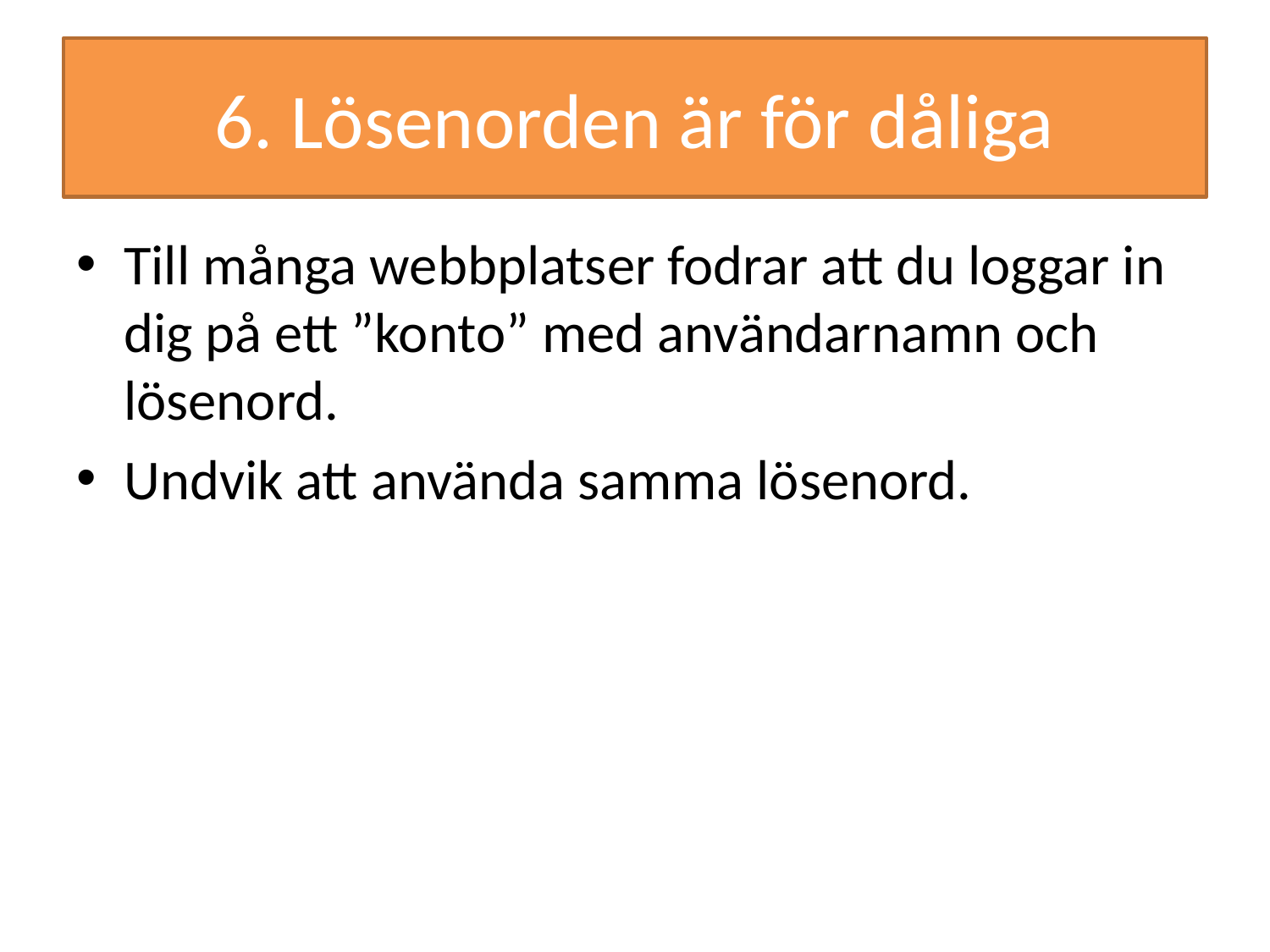

# 6. Lösenorden är för dåliga
Till många webbplatser fodrar att du loggar in dig på ett ”konto” med användarnamn och lösenord.
Undvik att använda samma lösenord.